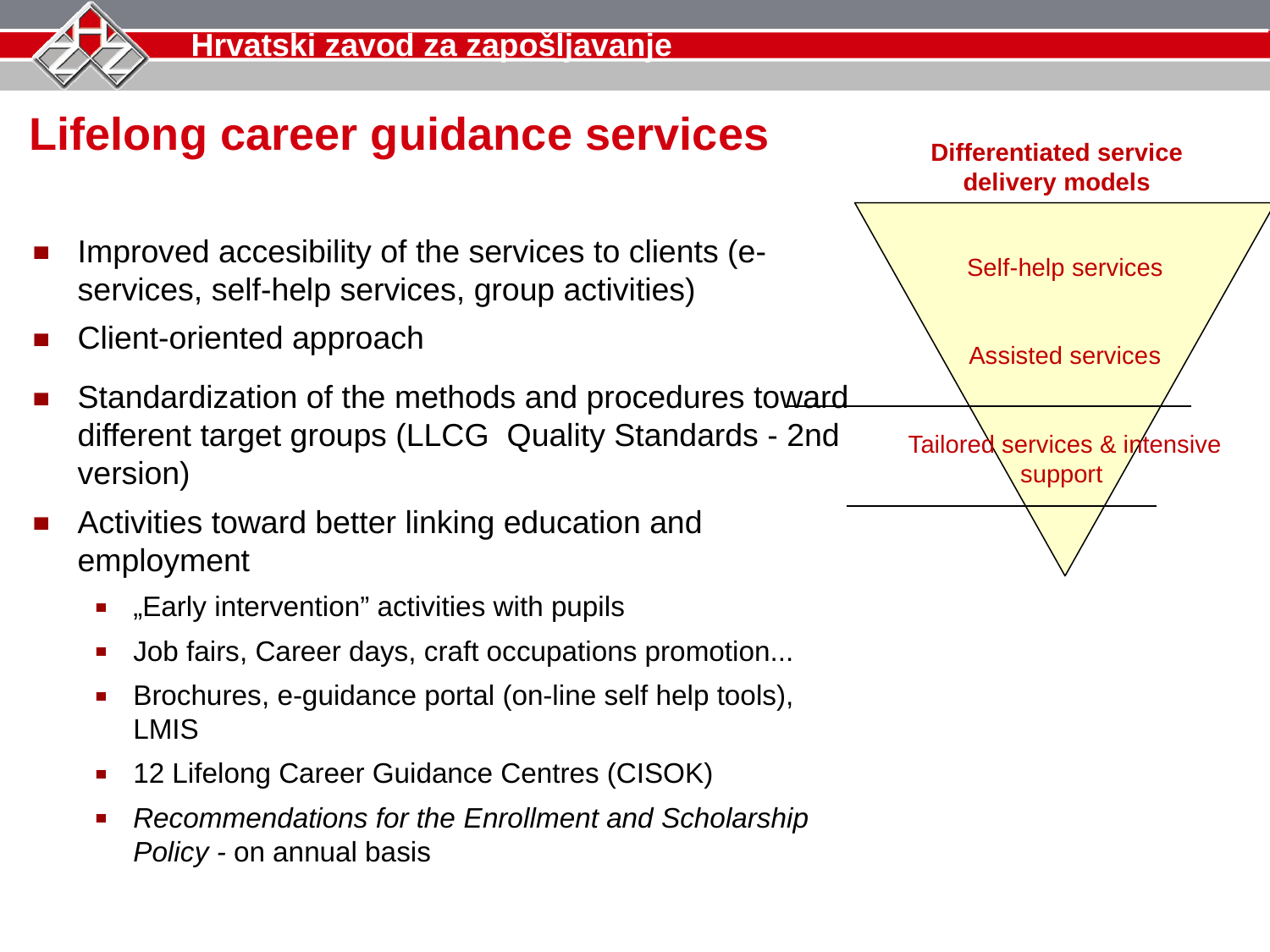

Lifelong career guidance services
Differentiated service delivery models

Self-help services

Assisted services

Tailored services & intensive support
Improved accesibility of the services to clients (e-services, self-help services, group activities)
Client-oriented approach
Standardization of the methods and procedures toward different target groups (LLCG  Quality Standards - 2nd version)
Activities toward better linking education and employment
„Early intervention” activities with pupils
Job fairs, Career days, craft occupations promotion...
Brochures, e-guidance portal (on-line self help tools), LMIS
12 Lifelong Career Guidance Centres (CISOK)
Recommendations for the Enrollment and Scholarship Policy - on annual basis